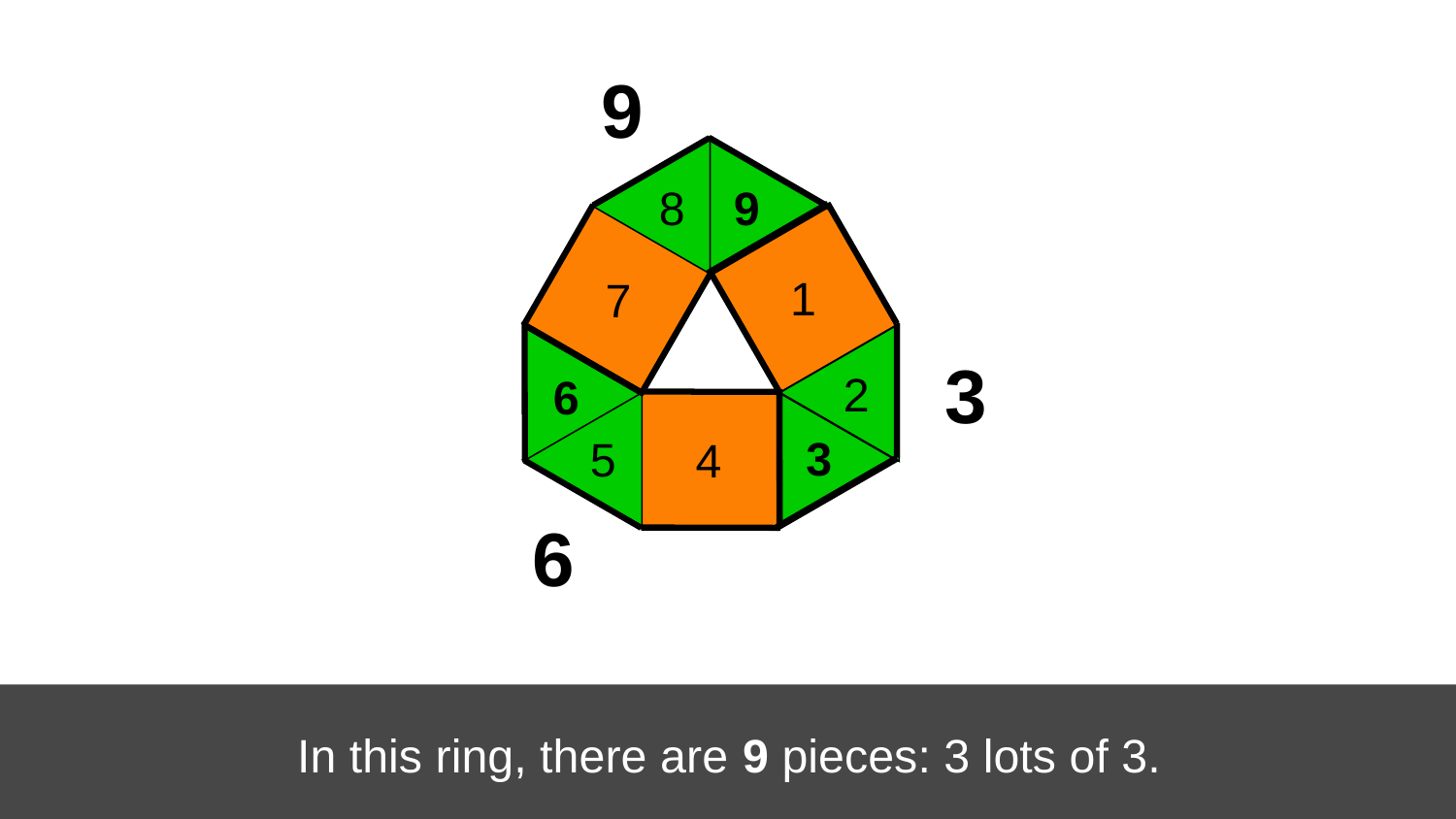

9

8
9

1
7

3

2
6

3
5
4
6
# In this ring, there are 9 pieces: 3 lots of 3.